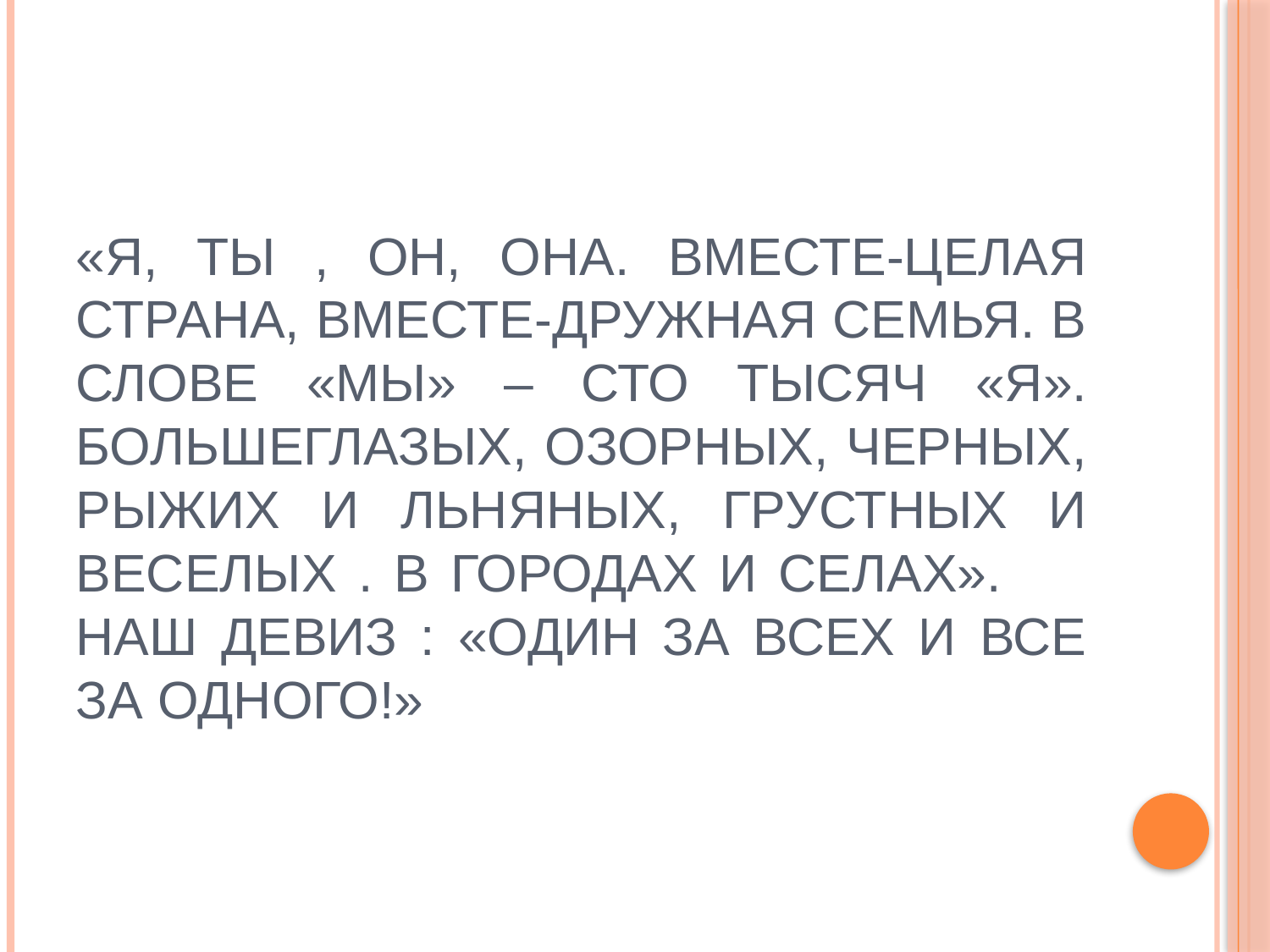

# «Я, ты , он, она. Вместе-целая страна, вместе-дружная семья. В слове «МЫ» – сто тысяч «Я». Большеглазых, озорных, черных, рыжих и льняных, грустных и веселых . В городах и селах». Наш девиз : «Один за всех и все за одного!»